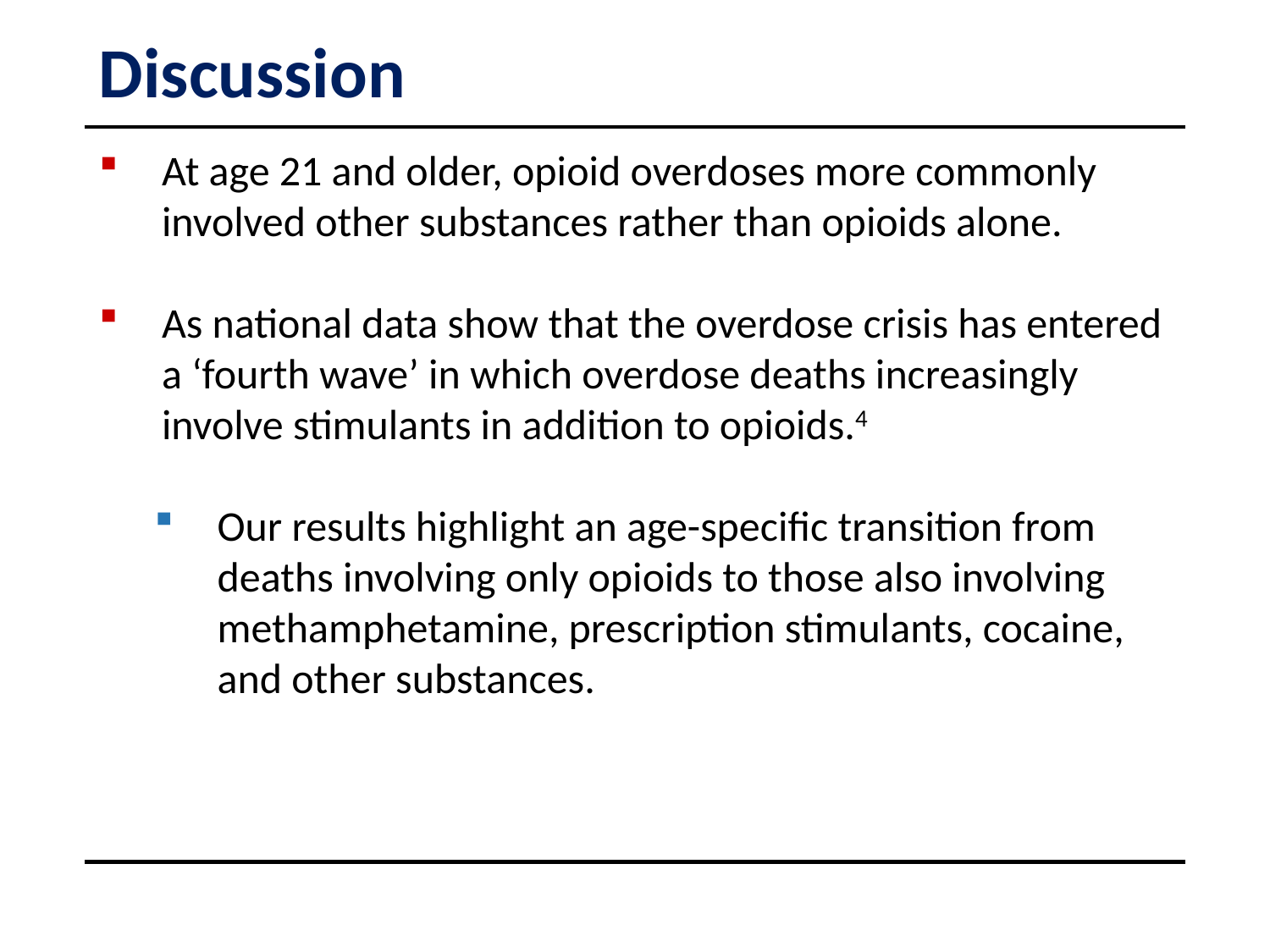

# Discussion
At age 21 and older, opioid overdoses more commonly involved other substances rather than opioids alone.

As national data show that the overdose crisis has entered a ‘fourth wave’ in which overdose deaths increasingly involve stimulants in addition to opioids.4

Our results highlight an age-specific transition from deaths involving only opioids to those also involving methamphetamine, prescription stimulants, cocaine, and other substances.